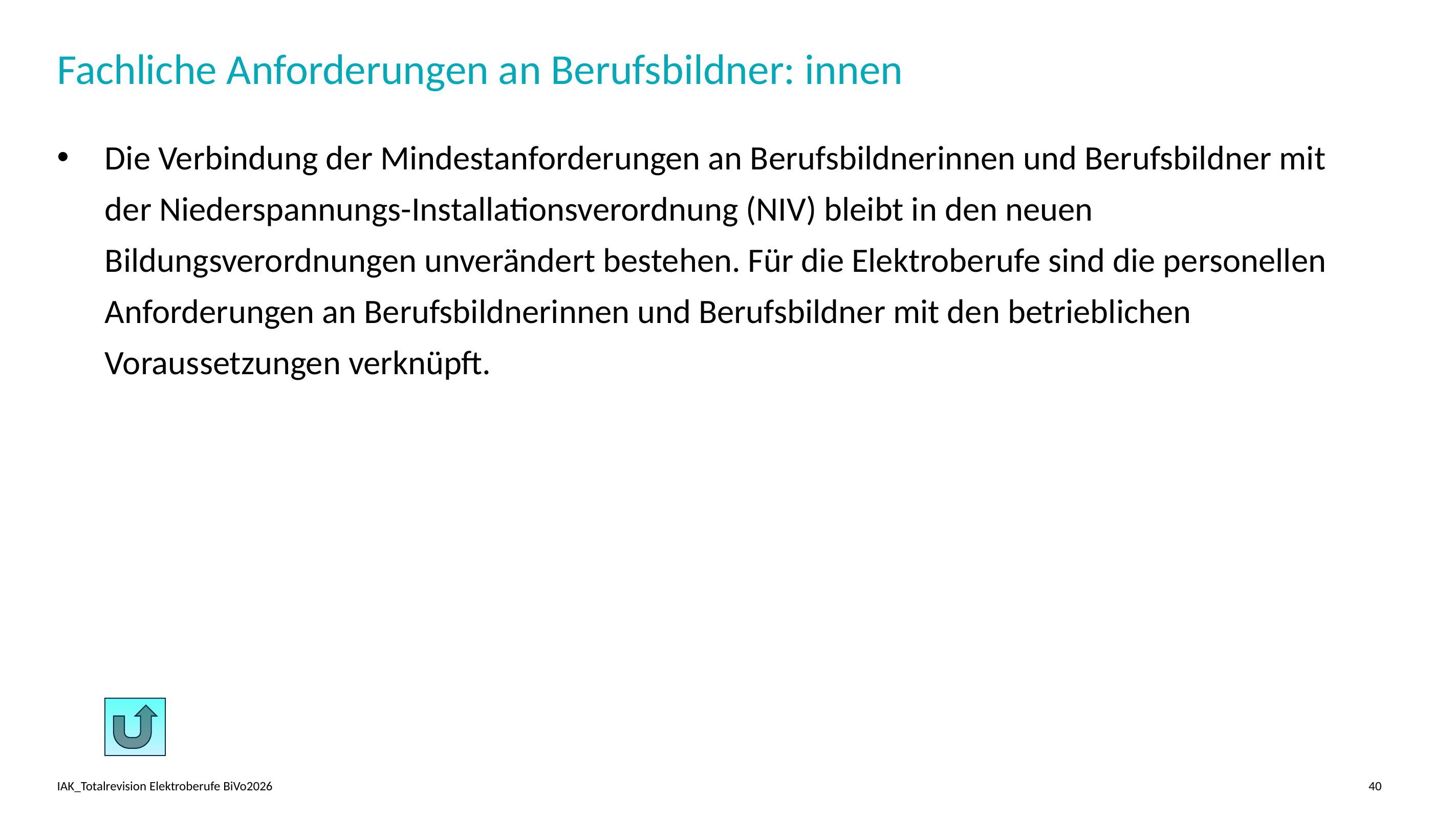

# Fachliche Anforderungen an Berufsbildner: innen
Die Verbindung der Mindestanforderungen an Berufsbildnerinnen und Berufsbildner mit der Niederspannungs-Installationsverordnung (NIV) bleibt in den neuen Bildungsverordnungen unverändert bestehen. Für die Elektroberufe sind die personellen Anforderungen an Berufsbildnerinnen und Berufsbildner mit den betrieblichen Voraussetzungen verknüpft.

IAK_Totalrevision Elektroberufe BiVo2026
40